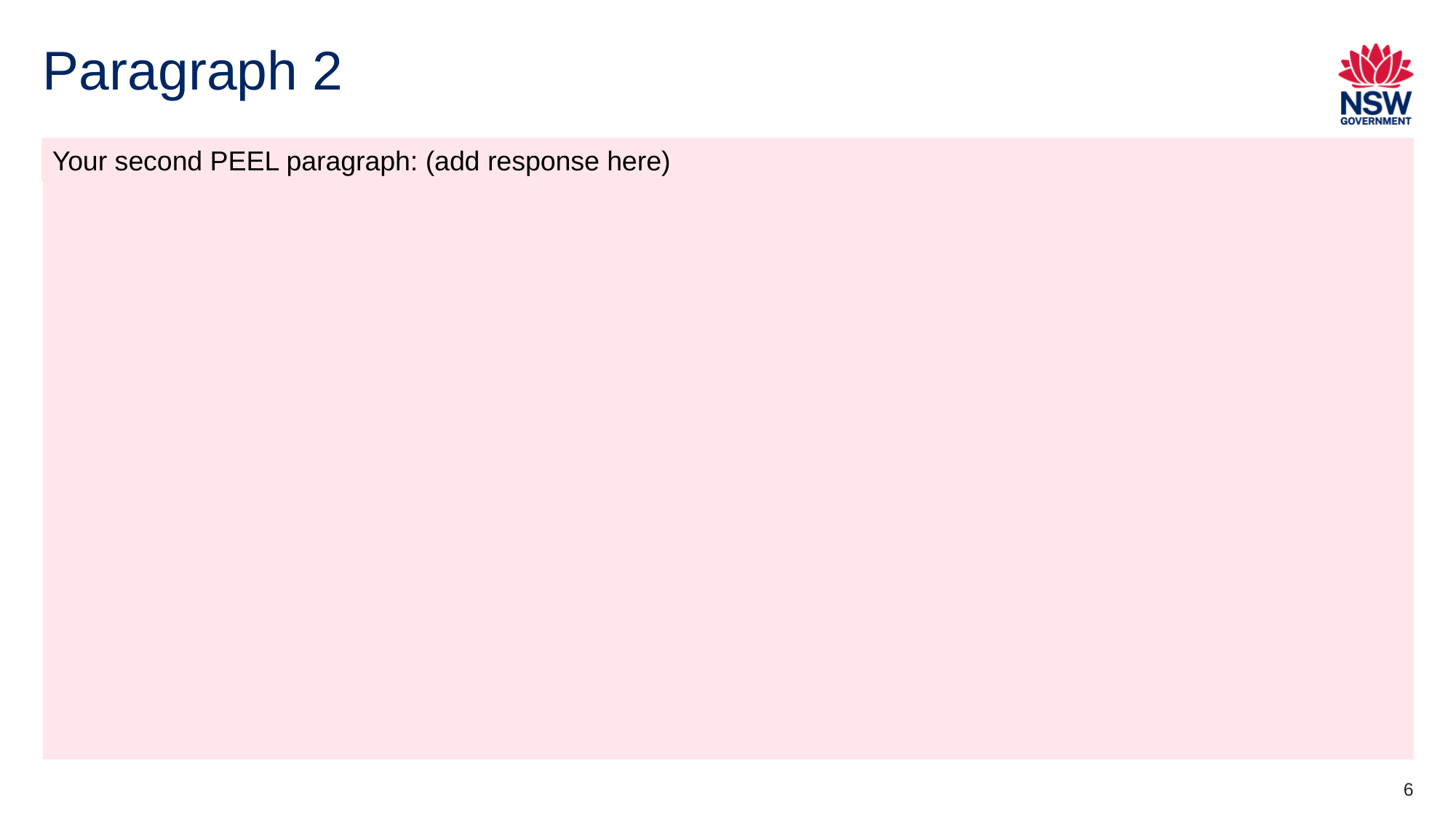

# Paragraph 2
Your second PEEL paragraph: (add response here)

6